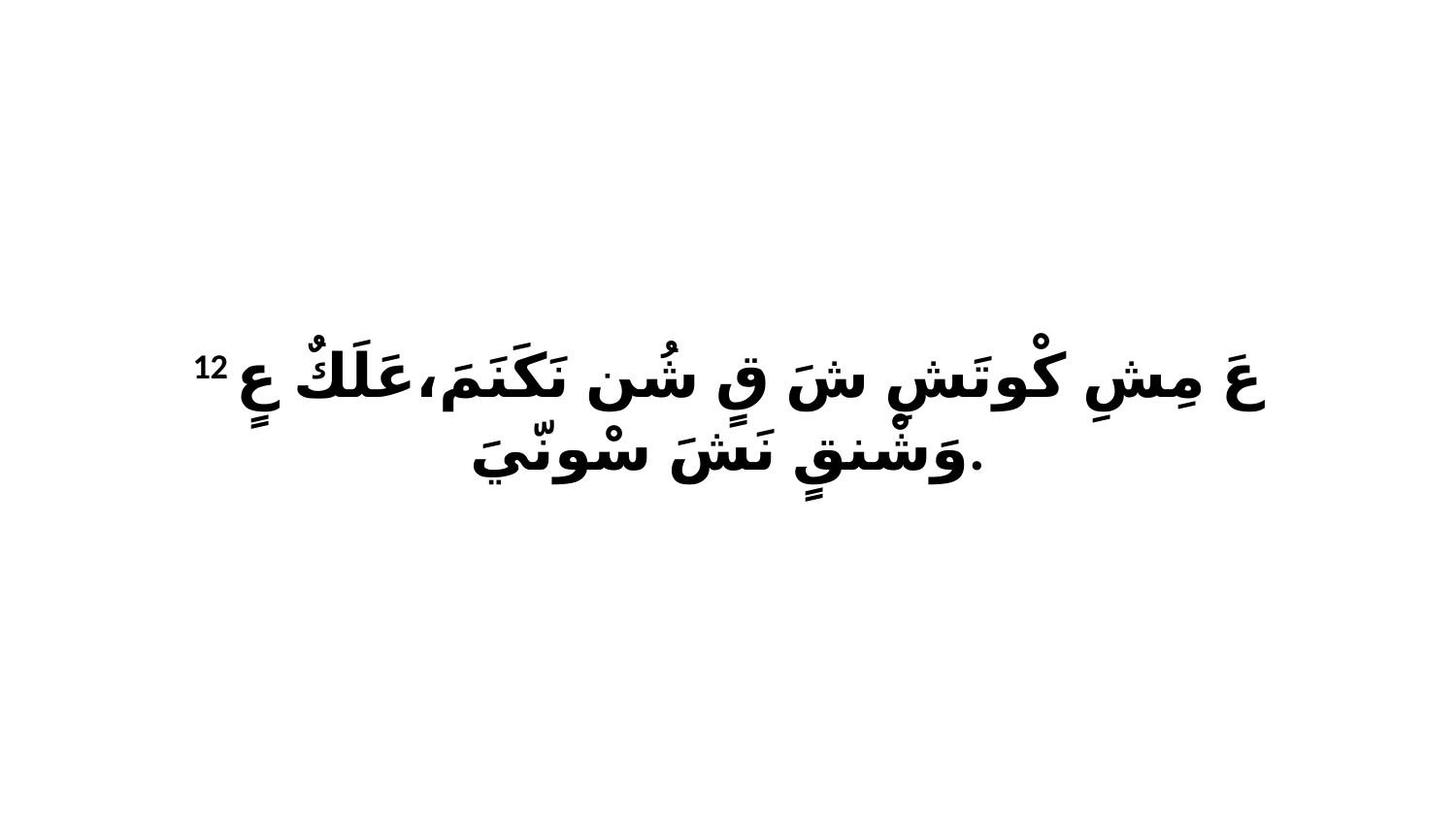

12 عَ مِشِ كْوتَشِ شَ قٍ شُن نَكَنَمَ،عَلَكٌ عٍ وَشْنقٍ نَشَ سْونّيَ.